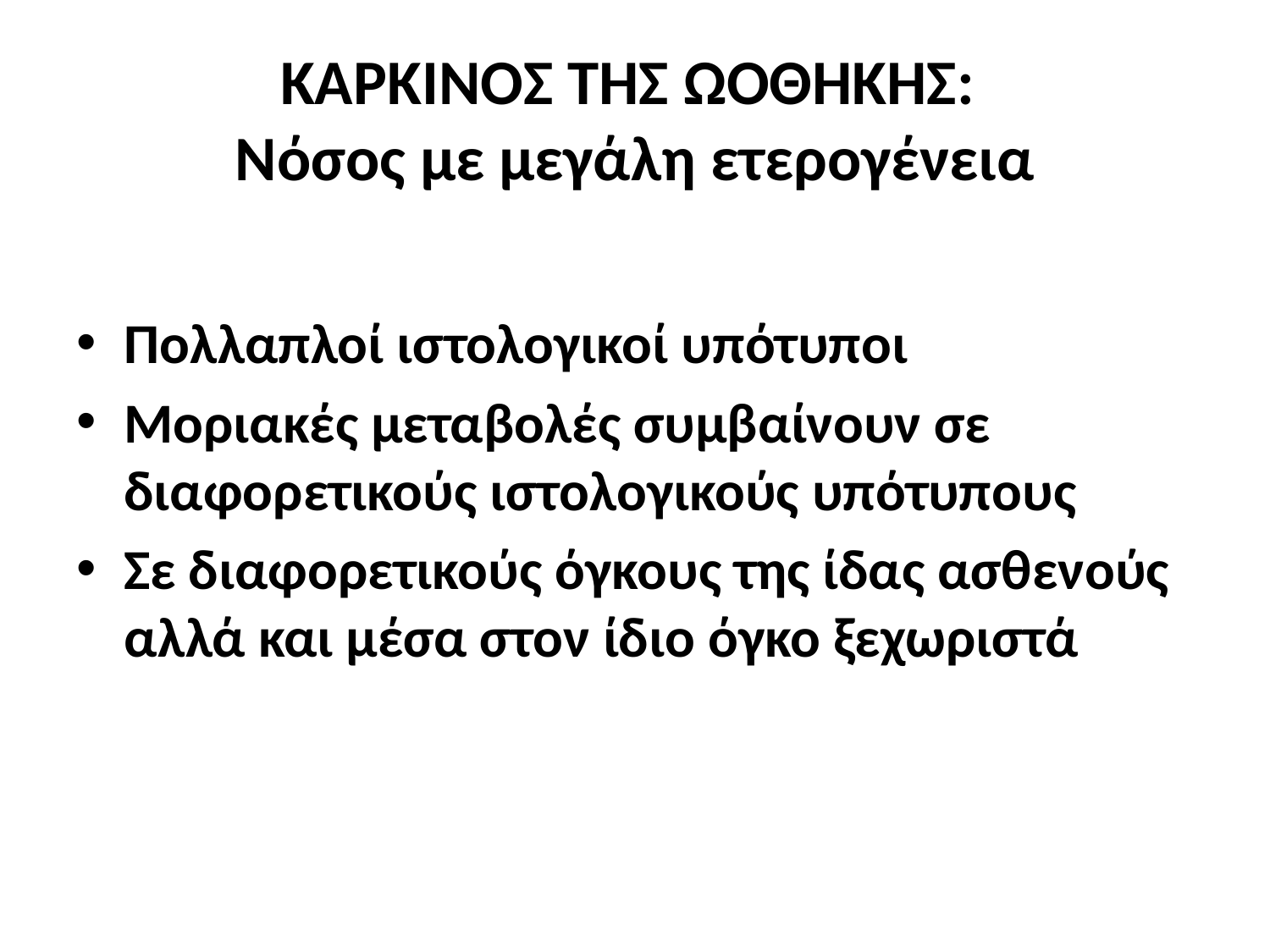

# ΚΑΡΚΙΝΟΣ ΤΗΣ ΩΟΘΗΚΗΣ: Νόσος με μεγάλη ετερογένεια

Πολλαπλοί ιστολογικοί υπότυποι
Μοριακές μεταβολές συμβαίνουν σε διαφορετικούς ιστολογικούς υπότυπους
Σε διαφορετικούς όγκους της ίδας ασθενούς αλλά και μέσα στον ίδιο όγκο ξεχωριστά